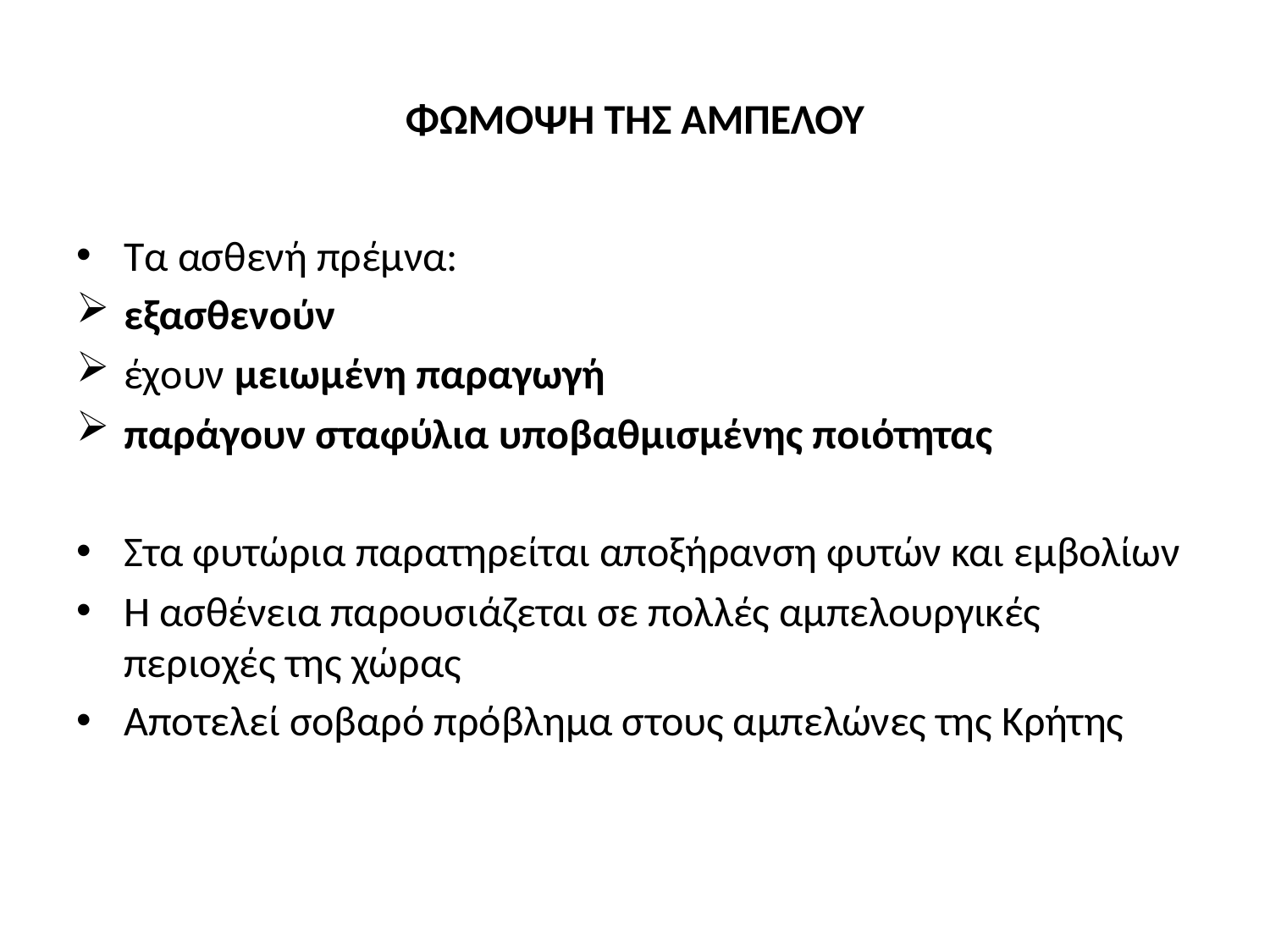

# ΦΩΜΟΨΗ ΤΗΣ ΑΜΠΕΛΟΥ
Τα ασθενή πρέμνα:
εξασθενούν
έχουν μειωμένη παραγωγή
παράγουν σταφύλια υποβαθμισμένης ποιότητας

Στα φυτώρια παρατηρείται αποξήρανση φυτών και εμβολίων
Η ασθένεια παρουσιάζεται σε πολλές αμπελουργικές περιοχές της χώρας
Αποτελεί σοβαρό πρόβλημα στους αμπελώνες της Κρήτης